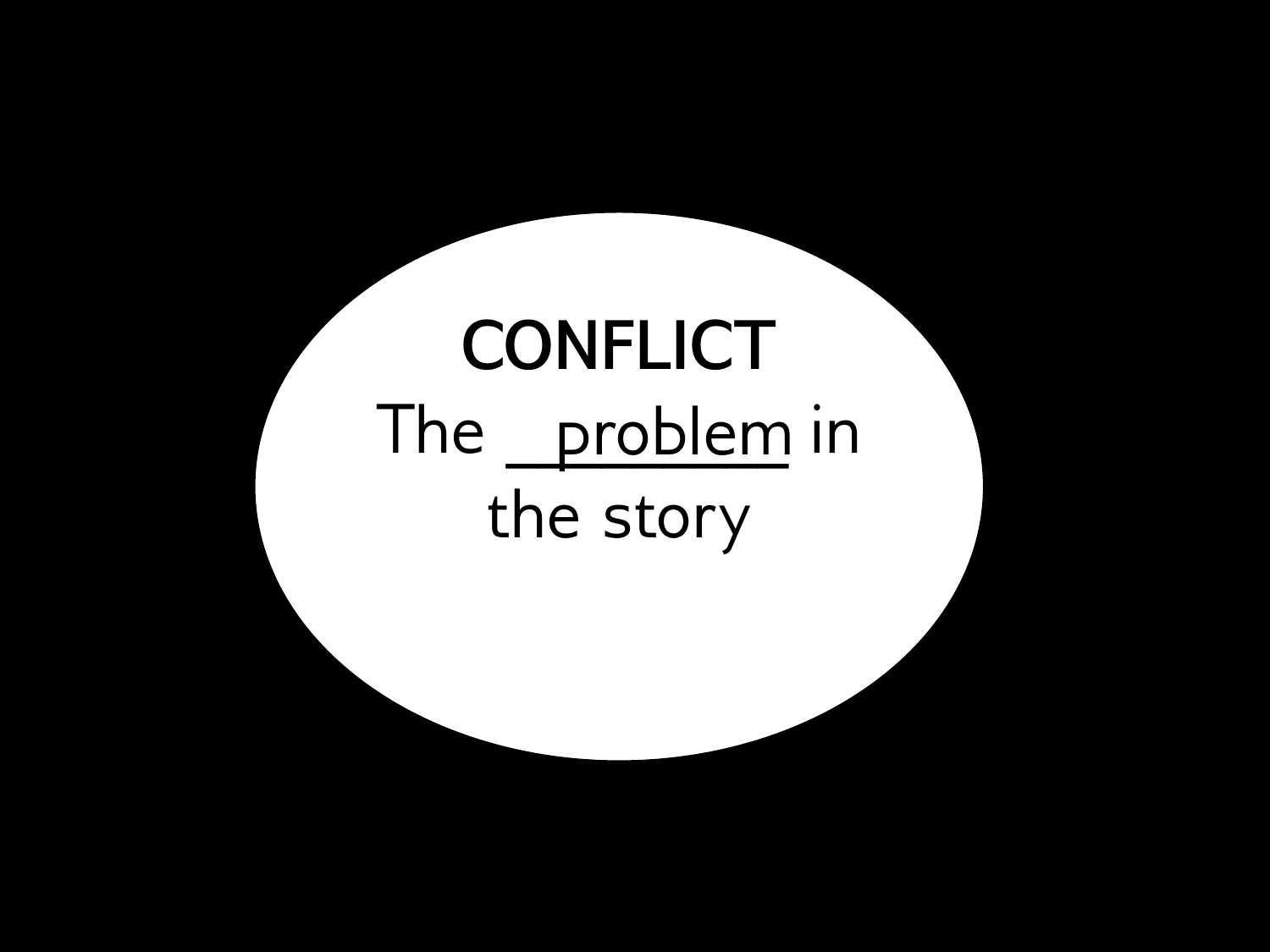

CONFLICT
The _________ in the story
problem